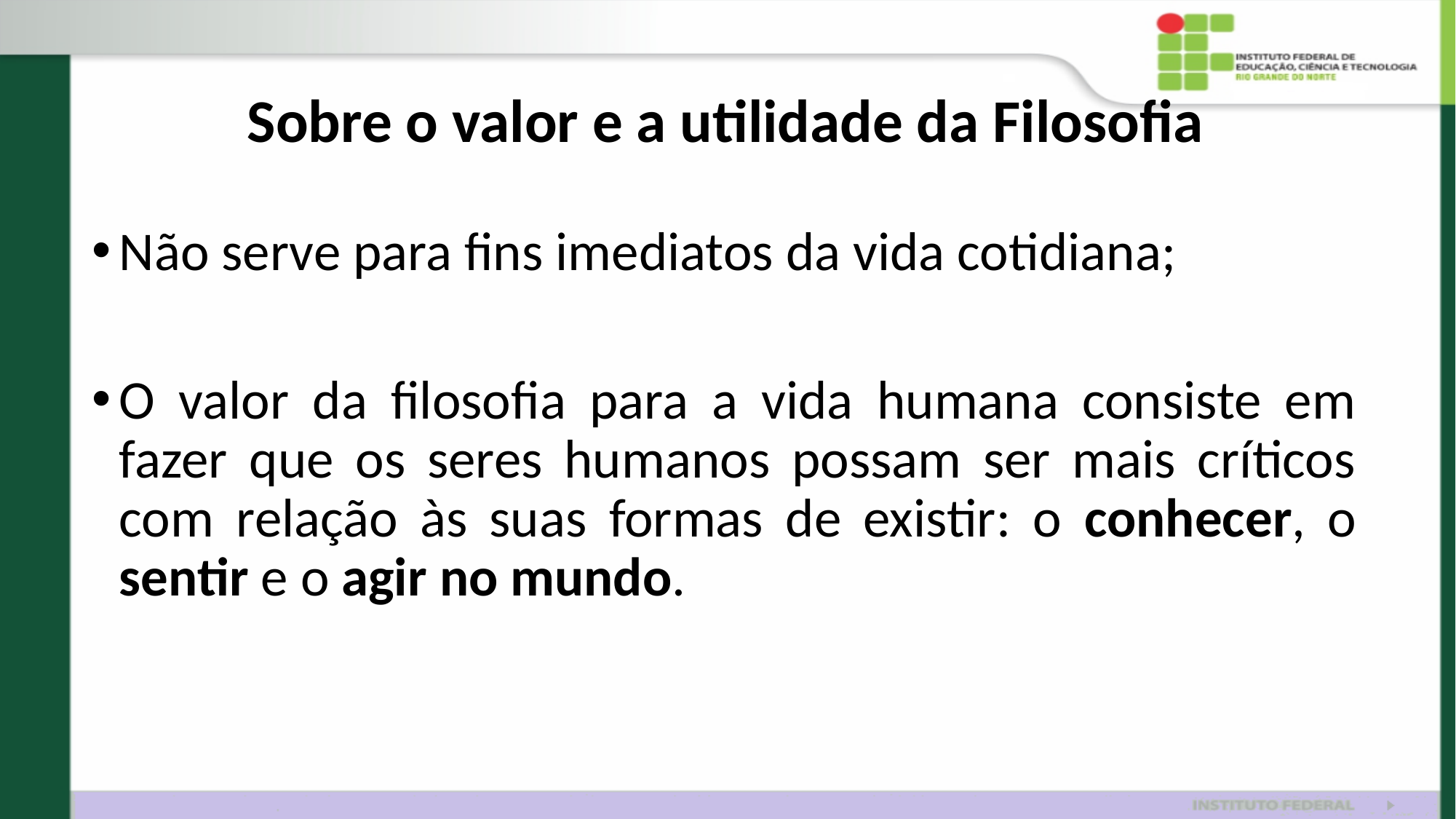

# Sobre o valor e a utilidade da Filosofia
Não serve para fins imediatos da vida cotidiana;

O valor da filosofia para a vida humana consiste em fazer que os seres humanos possam ser mais críticos com relação às suas formas de existir: o conhecer, o sentir e o agir no mundo.